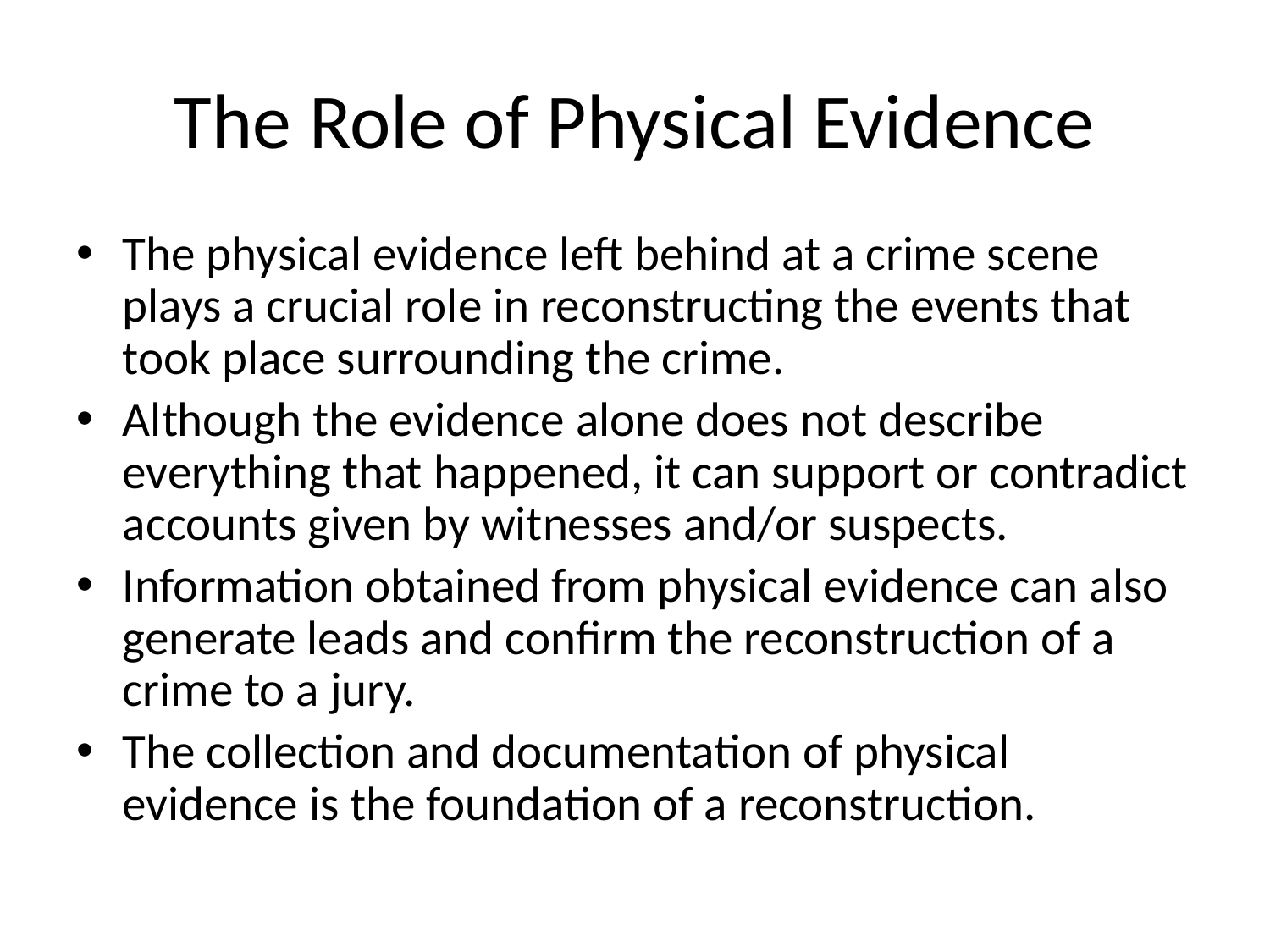

# The Role of Physical Evidence
The physical evidence left behind at a crime scene plays a crucial role in reconstructing the events that took place surrounding the crime.
Although the evidence alone does not describe everything that happened, it can support or contradict accounts given by witnesses and/or suspects.
Information obtained from physical evidence can also generate leads and confirm the reconstruction of a crime to a jury.
The collection and documentation of physical evidence is the foundation of a reconstruction.